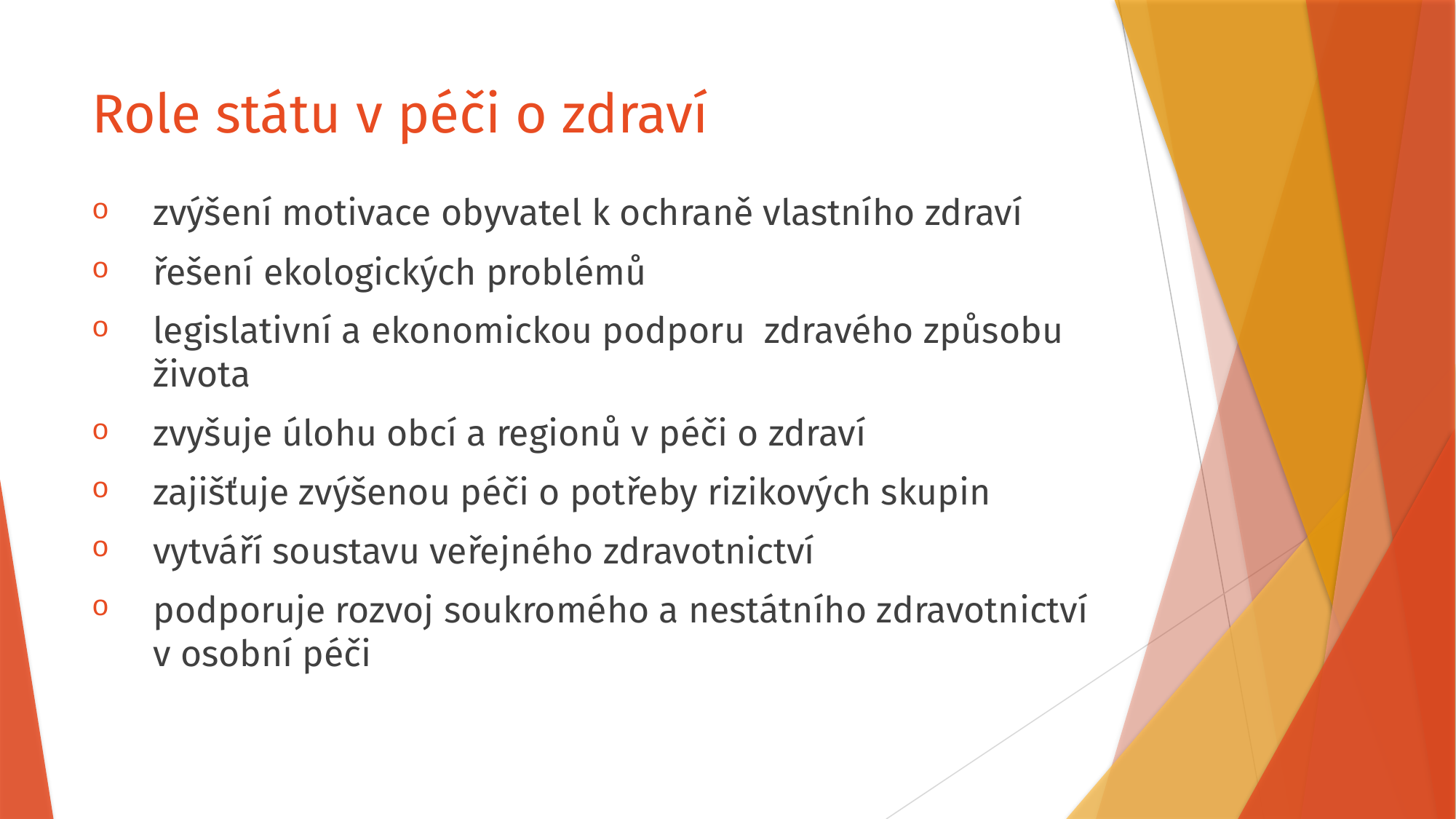

# Role státu v péči o zdraví
zvýšení motivace obyvatel k ochraně vlastního zdraví
řešení ekologických problémů
legislativní a ekonomickou podporu  zdravého způsobu života
zvyšuje úlohu obcí a regionů v péči o zdraví
zajišťuje zvýšenou péči o potřeby rizikových skupin
vytváří soustavu veřejného zdravotnictví
podporuje rozvoj soukromého a nestátního zdravotnictví v osobní péči